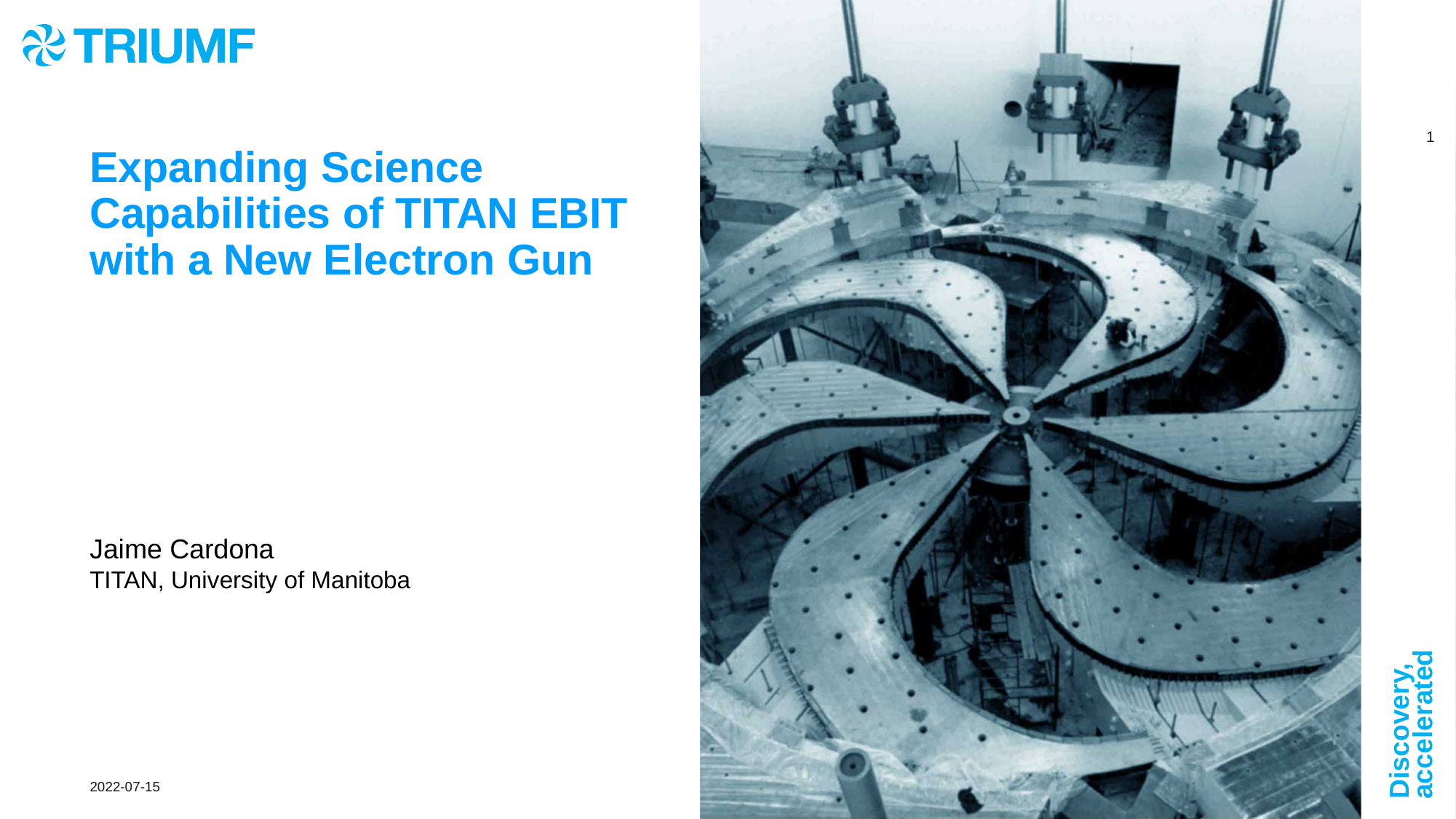

# Expanding Science Capabilities of TITAN EBIT with a New Electron Gun
Jaime Cardona
TITAN, University of Manitoba